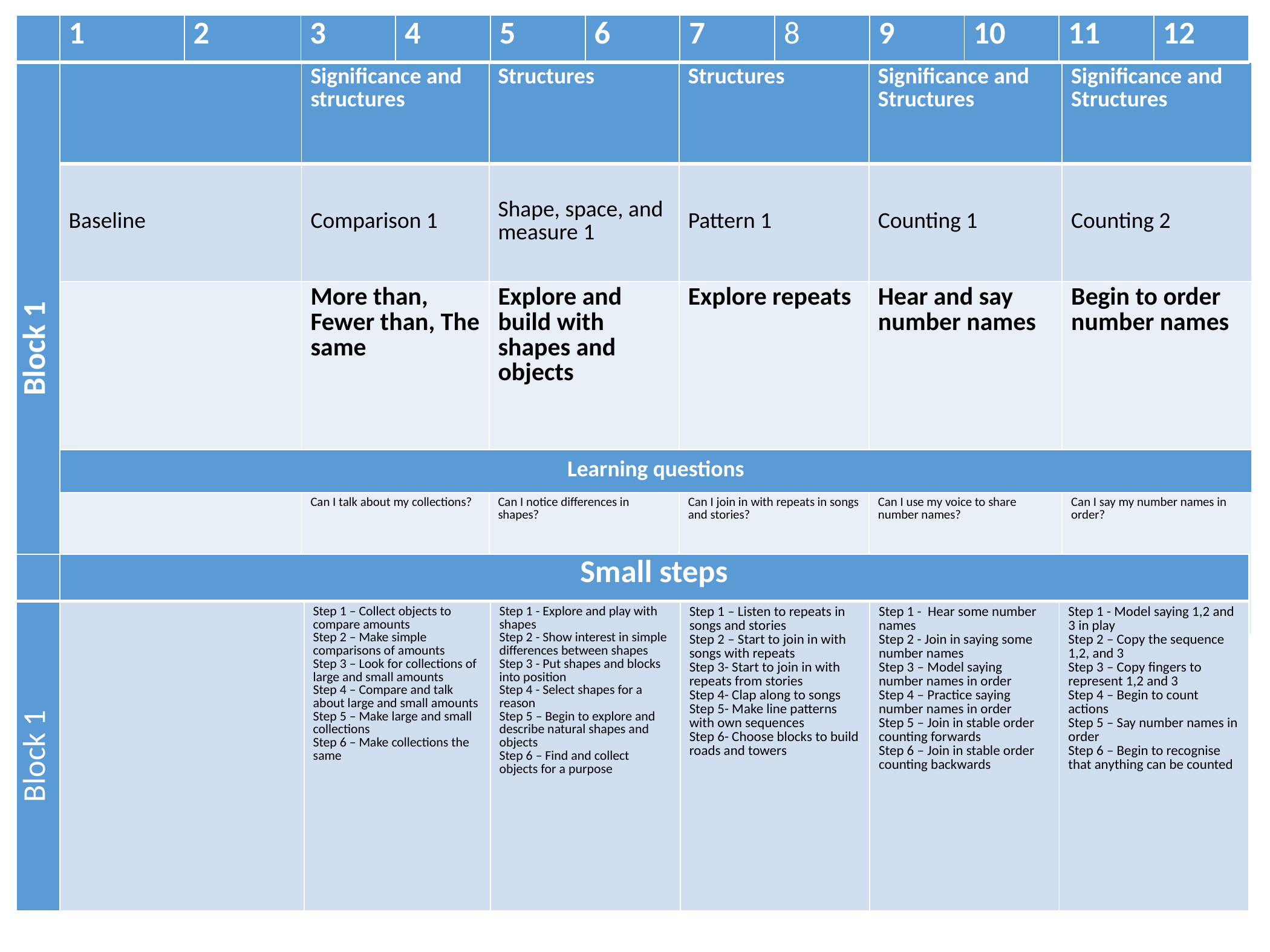

|  | 1 | 2 | 3 | 4 | 5 | 6 | 7 | 8 | 9 | 10 | 11 | 12 |
| --- | --- | --- | --- | --- | --- | --- | --- | --- | --- | --- | --- | --- |
| Block 1 |  | Significance and structures | Structures | Structures | Significance and Structures | Significance and Structures |
| --- | --- | --- | --- | --- | --- | --- |
|  | Baseline | Comparison 1 | Shape, space, and measure 1 | Pattern 1 | Counting 1 | Counting 2 |
|  |  | More than, Fewer than, The same | Explore and build with shapes and objects | Explore repeats | Hear and say number names | Begin to order number names |
|  | Learning questions |  |  |  |  |  |
|  |  | Can I talk about my collections? | Can I notice differences in shapes? | Can I join in with repeats in songs and stories? | Can I use my voice to share number names? | Can I say my number names in order? |
Year 3 Maths Sequencing Grid
|  | Small steps |  |  |  |  |  |
| --- | --- | --- | --- | --- | --- | --- |
| Block 1 |  | Step 1 – Collect objects to compare amounts Step 2 – Make simple comparisons of amounts Step 3 – Look for collections of large and small amounts Step 4 – Compare and talk about large and small amounts Step 5 – Make large and small collections Step 6 – Make collections the same | Step 1 - Explore and play with shapes Step 2 - Show interest in simple differences between shapes Step 3 - Put shapes and blocks into position Step 4 - Select shapes for a reason Step 5 – Begin to explore and describe natural shapes and objects Step 6 – Find and collect objects for a purpose | Step 1 – Listen to repeats in songs and stories Step 2 – Start to join in with songs with repeats Step 3- Start to join in with repeats from stories Step 4- Clap along to songs Step 5- Make line patterns with own sequences Step 6- Choose blocks to build roads and towers | Step 1 - Hear some number names Step 2 - Join in saying some number names Step 3 – Model saying number names in order Step 4 – Practice saying number names in order Step 5 – Join in stable order counting forwards Step 6 – Join in stable order counting backwards | Step 1 - Model saying 1,2 and 3 in play Step 2 – Copy the sequence 1,2, and 3 Step 3 – Copy fingers to represent 1,2 and 3 Step 4 – Begin to count actions Step 5 – Say number names in order Step 6 – Begin to recognise that anything can be counted |